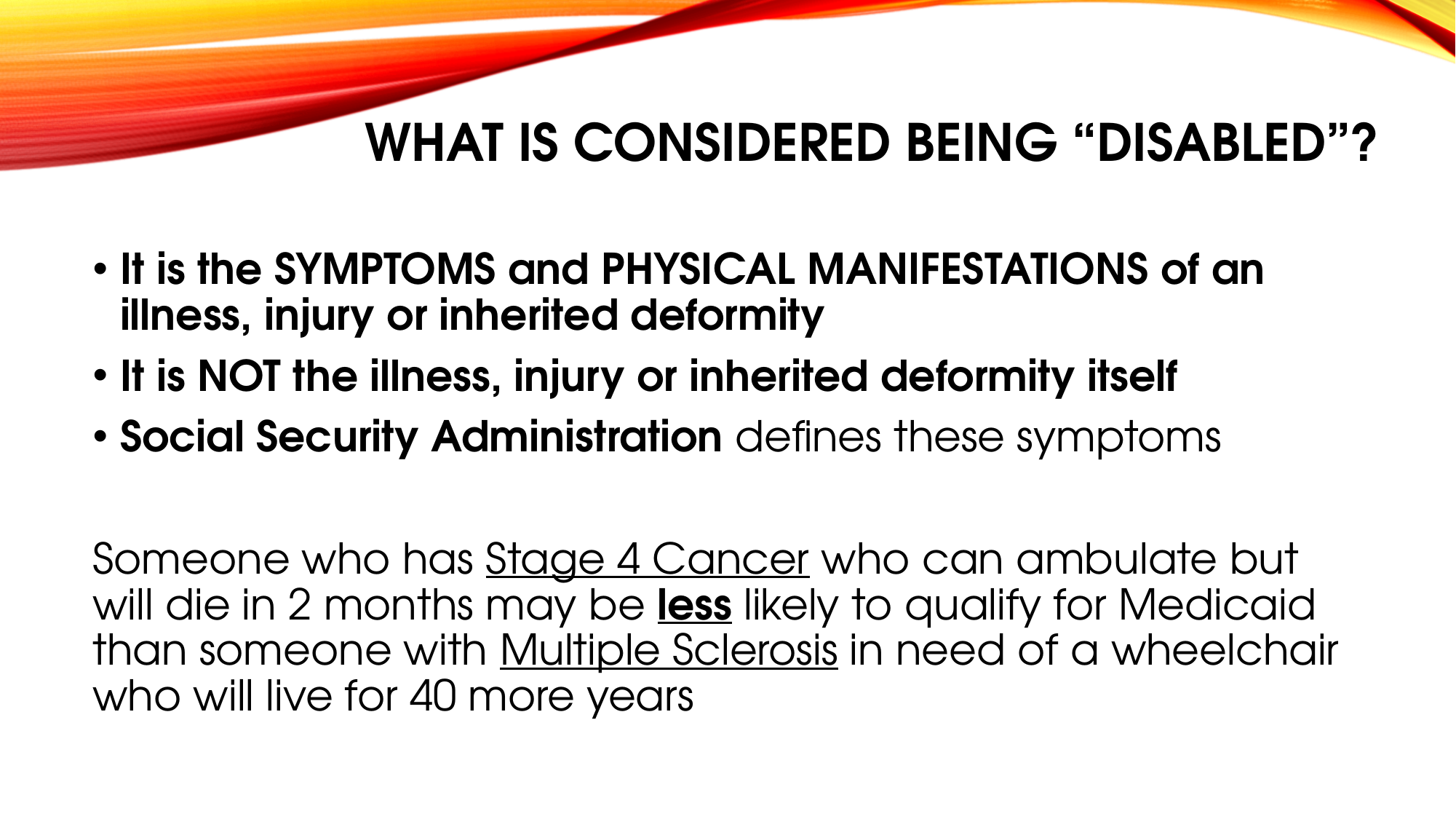

# What is considered being “disabled”?
It is the SYMPTOMS and PHYSICAL MANIFESTATIONS of an illness, injury or inherited deformity
It is NOT the illness, injury or inherited deformity itself
Social Security Administration defines these symptoms

Someone who has Stage 4 Cancer who can ambulate but will die in 2 months may be less likely to qualify for Medicaid than someone with Multiple Sclerosis in need of a wheelchair who will live for 40 more years